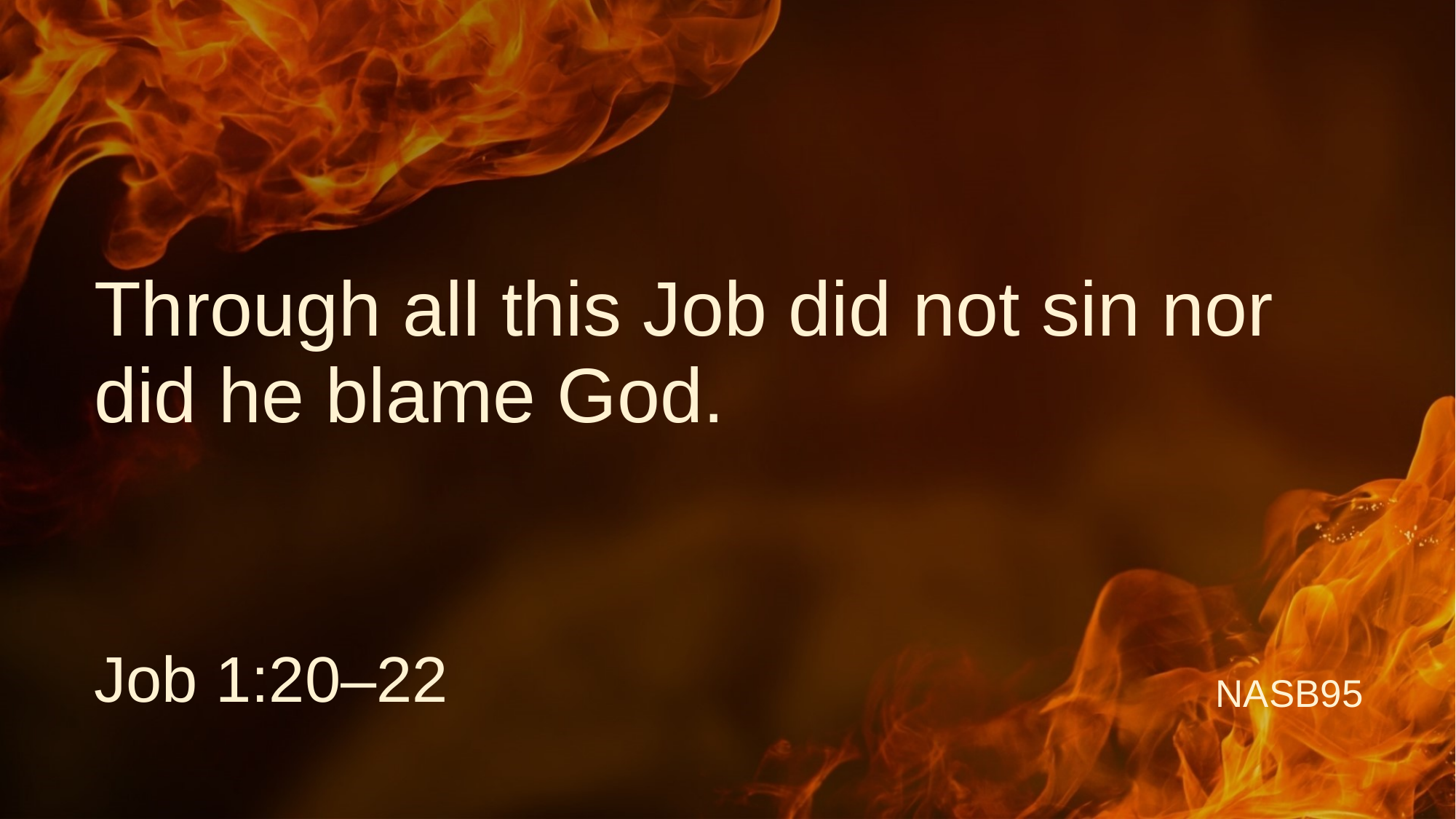

Through all this Job did not sin nor did he blame God.
Job 1:20–22
NASB95